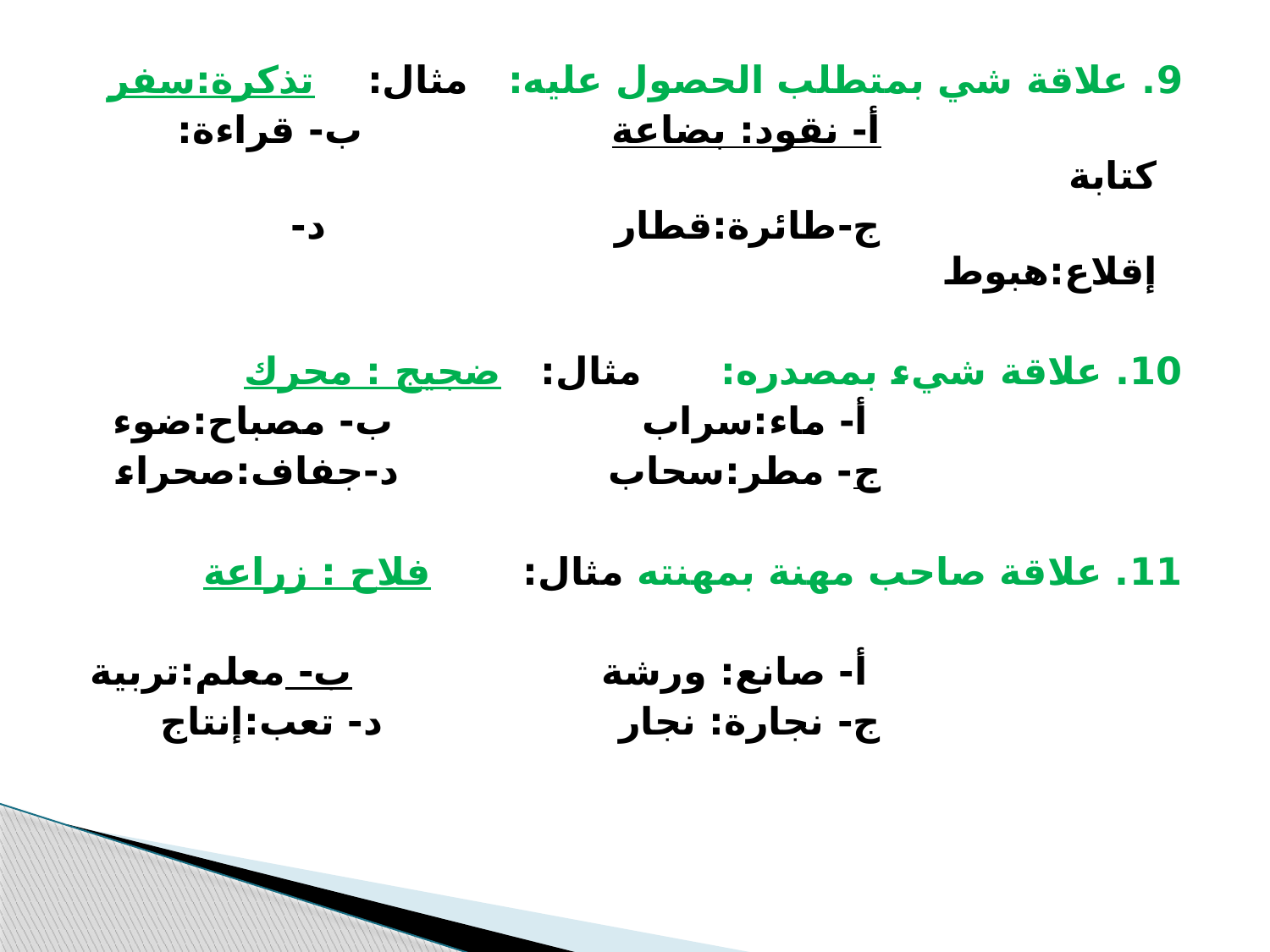

9. علاقة شي بمتطلب الحصول عليه:   مثال:    تذكرة:سفر
                       أ- نقود: بضاعة                   ب- قراءة: كتابة
                       ج-طائرة:قطار                      د- إقلاع:هبوط

10. علاقة شيء بمصدره:      مثال:   ضجيج : محرك
                        أ- ماء:سراب                   ب- مصباح:ضوء
                       ج- مطر:سحاب                د-جفاف:صحراء

11. علاقة صاحب مهنة بمهنته مثال:       فلاح : زراعة

                        أ- صانع: ورشة                   ب- معلم:تربية
                       ج- نجارة: نجار                  د- تعب:إنتاج